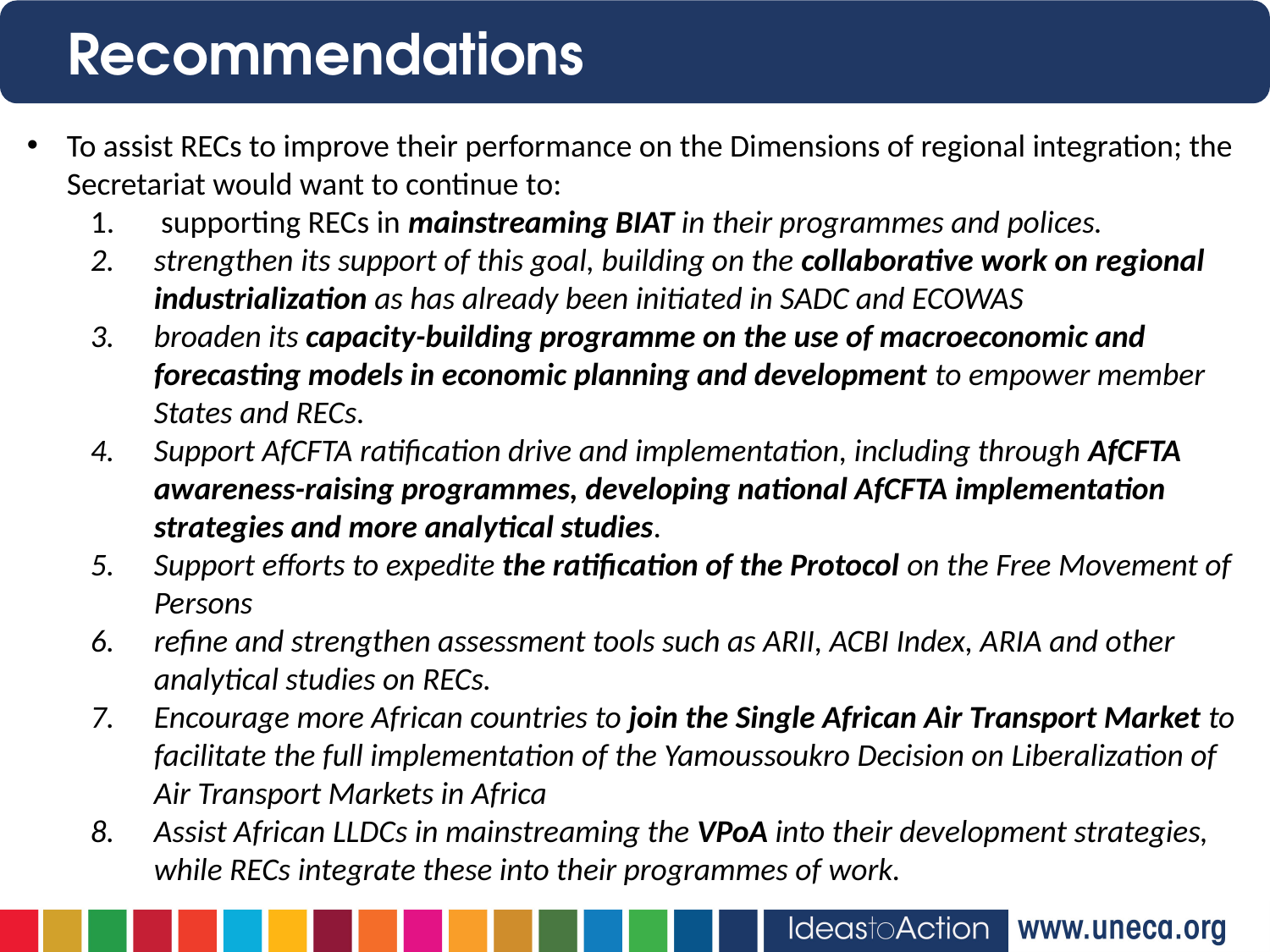

Recommendations
To assist RECs to improve their performance on the Dimensions of regional integration; the Secretariat would want to continue to:
 supporting RECs in mainstreaming BIAT in their programmes and polices.
strengthen its support of this goal, building on the collaborative work on regional industrialization as has already been initiated in SADC and ECOWAS
broaden its capacity-building programme on the use of macroeconomic and forecasting models in economic planning and development to empower member States and RECs.
Support AfCFTA ratification drive and implementation, including through AfCFTA awareness-raising programmes, developing national AfCFTA implementation strategies and more analytical studies.
Support efforts to expedite the ratification of the Protocol on the Free Movement of Persons
refine and strengthen assessment tools such as ARII, ACBI Index, ARIA and other analytical studies on RECs.
Encourage more African countries to join the Single African Air Transport Market to facilitate the full implementation of the Yamoussoukro Decision on Liberalization of Air Transport Markets in Africa
Assist African LLDCs in mainstreaming the VPoA into their development strategies, while RECs integrate these into their programmes of work.